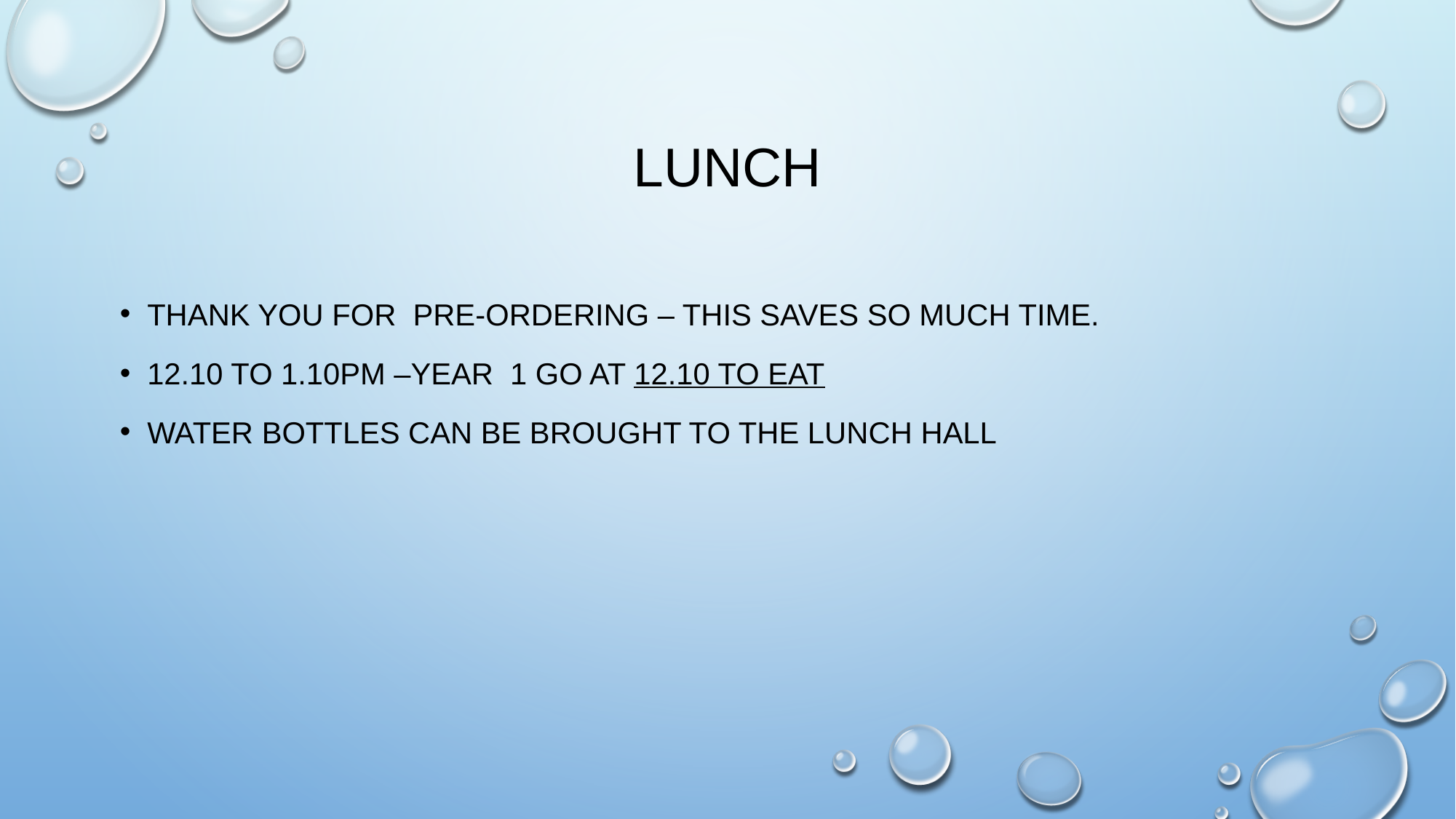

# lunch
Thank you for  pre-ordering – this saves so much time.
12.10 to 1.10pm –Year  1 go at 12.10 to eat
Water bottles can be brought to the lunch hall